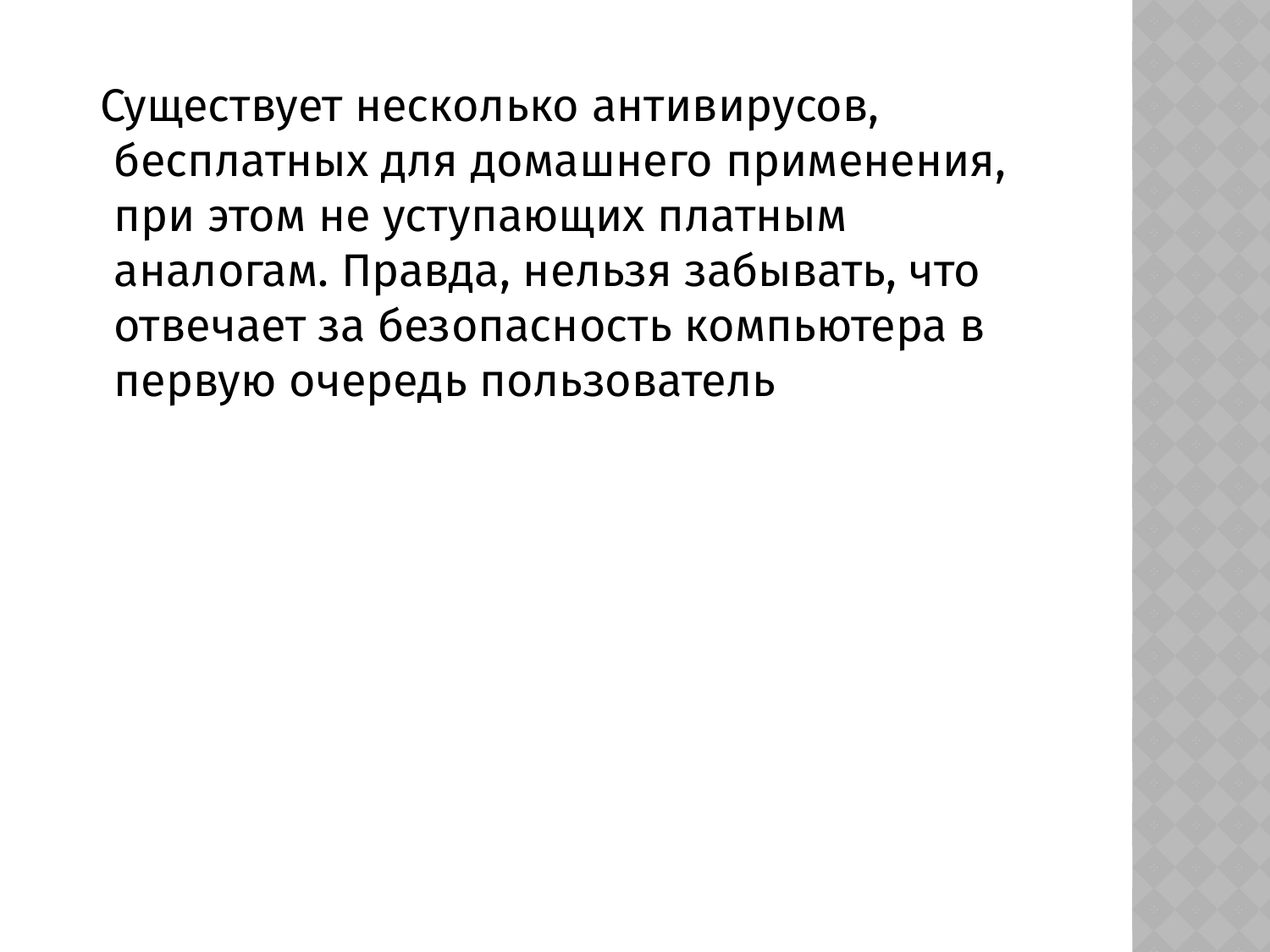

Существует несколько антивирусов, бесплатных для домашнего применения, при этом не уступающих платным аналогам. Правда, нельзя забывать, что отвечает за безопасность компьютера в первую очередь пользователь